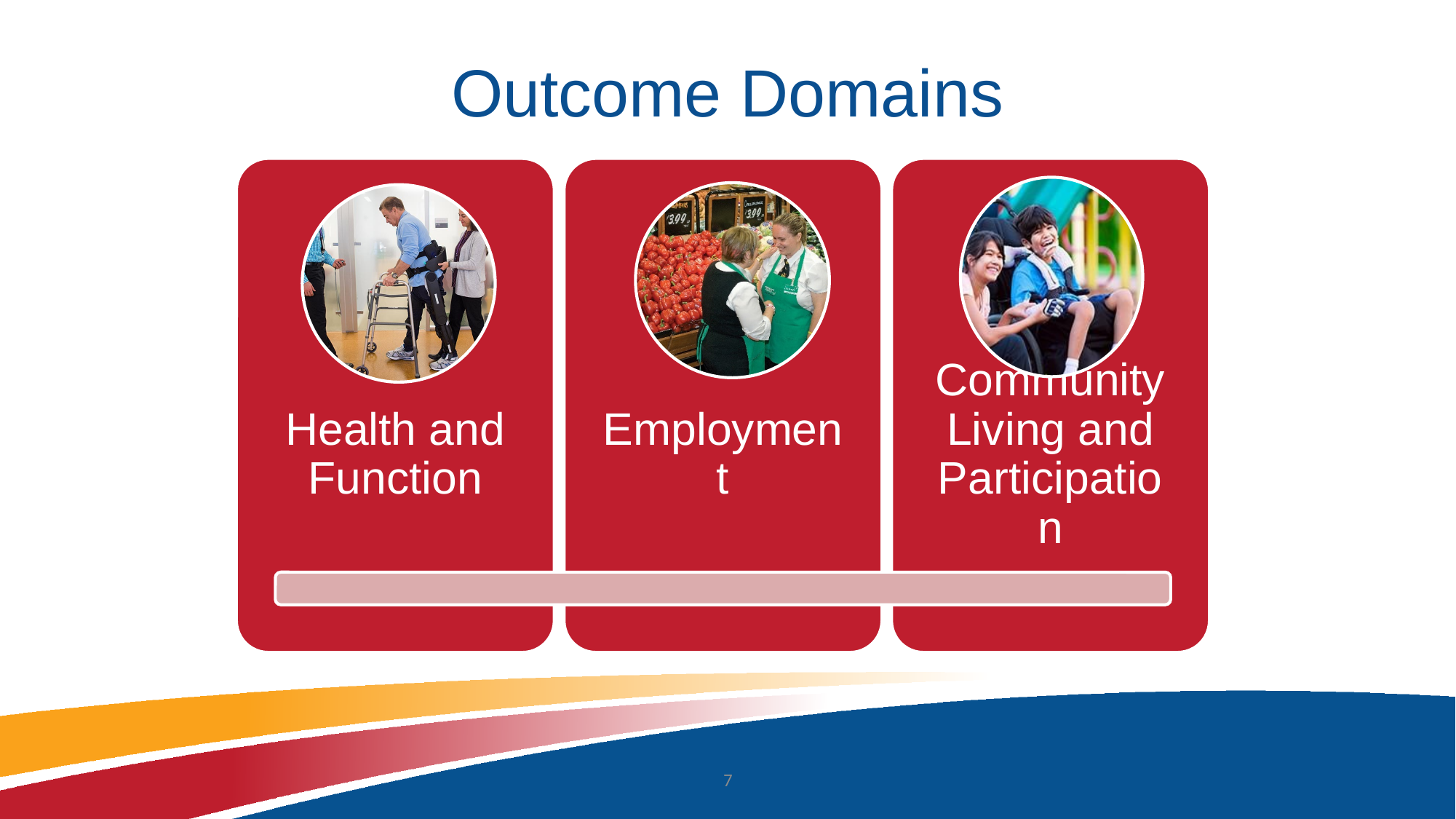

# Outcome Domains
Health and Function
Employment
Community Living and Participation
7